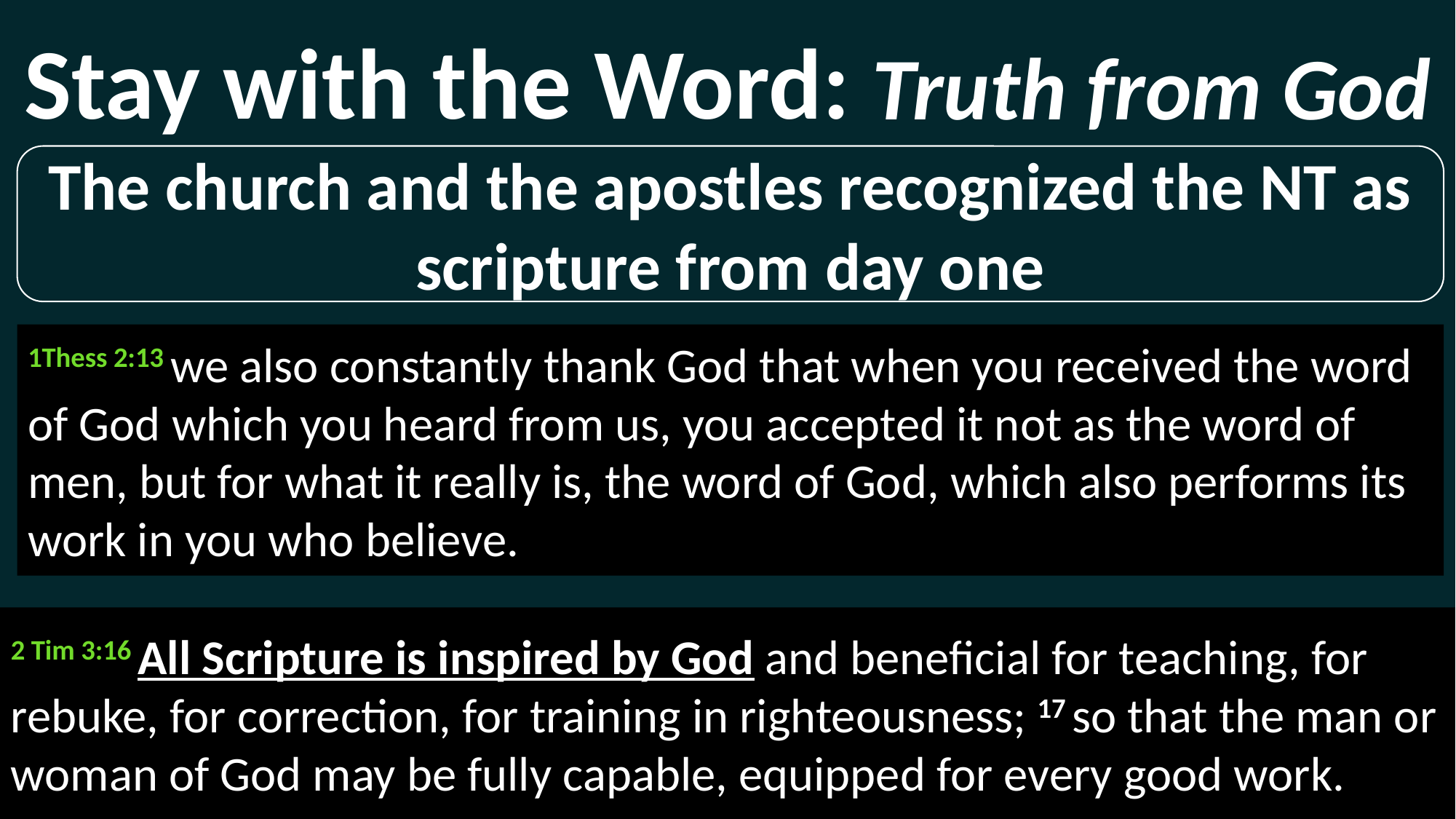

Stay with the Word:
Truth from God
The church and the apostles recognized the NT as scripture from day one
1Thess 2:13 we also constantly thank God that when you received the word of God which you heard from us, you accepted it not as the word of men, but for what it really is, the word of God, which also performs its work in you who believe.
2 Tim 3:16 All Scripture is inspired by God and beneficial for teaching, for rebuke, for correction, for training in righteousness; 17 so that the man or woman of God may be fully capable, equipped for every good work.